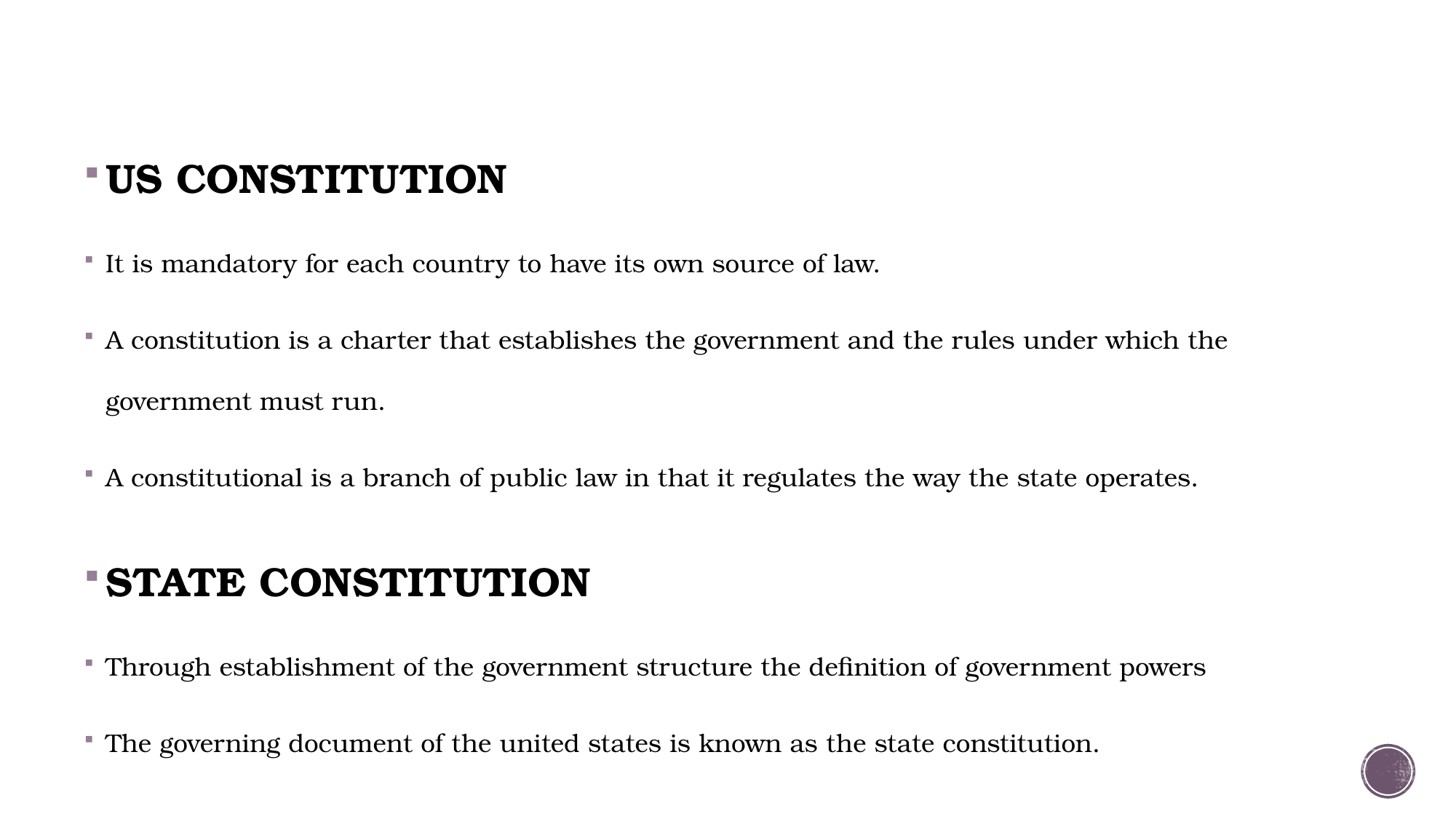

US CONSTITUTION
It is mandatory for each country to have its own source of law.
A constitution is a charter that establishes the government and the rules under which the government must run.
A constitutional is a branch of public law in that it regulates the way the state operates.
STATE CONSTITUTION
Through establishment of the government structure the definition of government powers
The governing document of the united states is known as the state constitution.